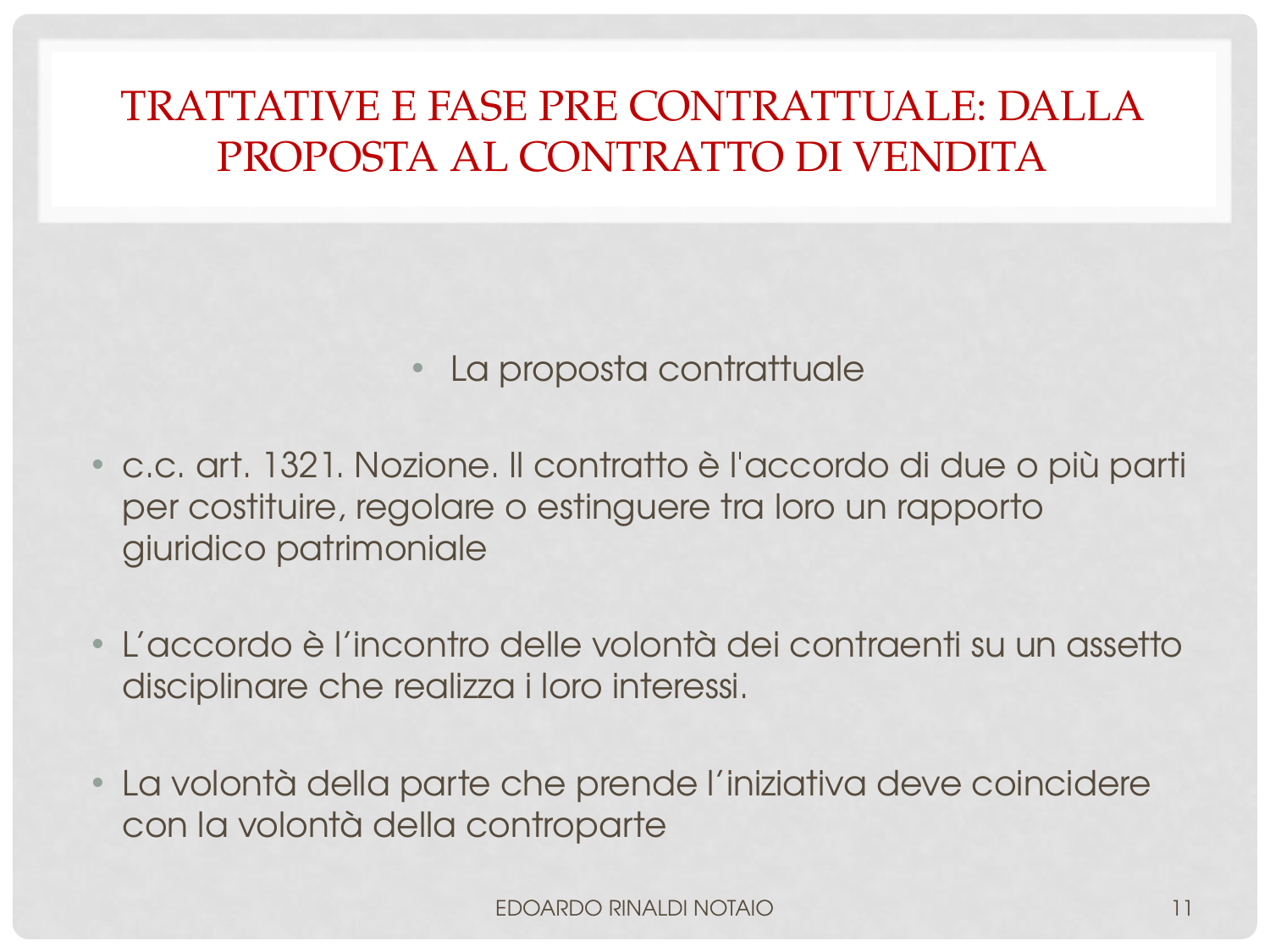

# TRATTATIVE e FASE PRE CONTRATTUALE: dalla proposta al contratto di vendita

La proposta contrattuale

c.c. art. 1321. Nozione. Il contratto è l'accordo di due o più parti per costituire, regolare o estinguere tra loro un rapporto giuridico patrimoniale

L’accordo è l’incontro delle volontà dei contraenti su un assetto disciplinare che realizza i loro interessi.

La volontà della parte che prende l’iniziativa deve coincidere con la volontà della controparte

EDOARDO RINALDI NOTAIO
11